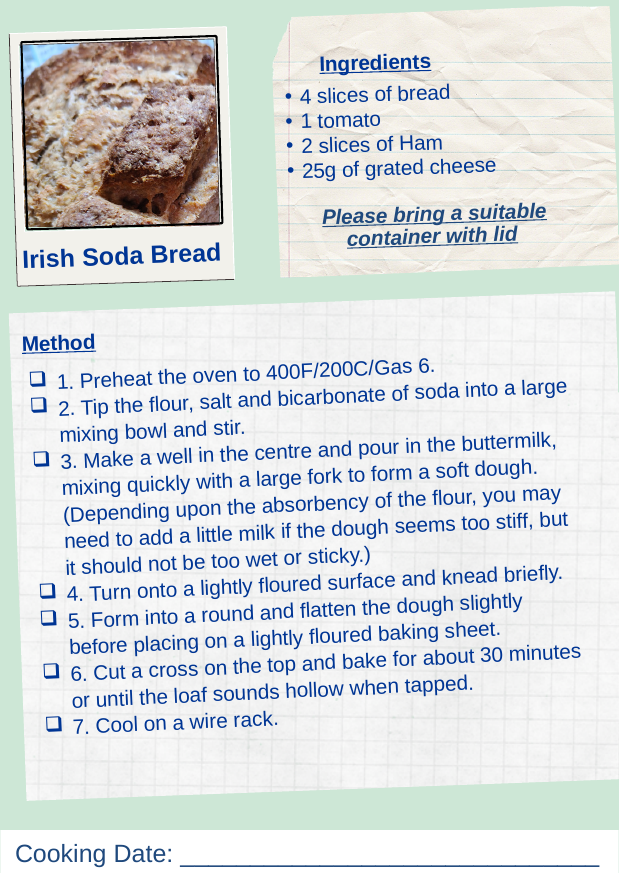

Ingredients
4 slices of bread
1 tomato
2 slices of Ham
25g of grated cheese

Please bring a suitable container with lid

Irish Soda Bread

Method
1. Preheat the oven to 400F/200C/Gas 6.
2. Tip the flour, salt and bicarbonate of soda into a large mixing bowl and stir.
3. Make a well in the centre and pour in the buttermilk, mixing quickly with a large fork to form a soft dough. (Depending upon the absorbency of the flour, you may need to add a little milk if the dough seems too stiff, but it should not be too wet or sticky.)
4. Turn onto a lightly floured surface and knead briefly.
5. Form into a round and flatten the dough slightly before placing on a lightly floured baking sheet.
6. Cut a cross on the top and bake for about 30 minutes or until the loaf sounds hollow when tapped.
7. Cool on a wire rack.
Cooking Date: ______________________________